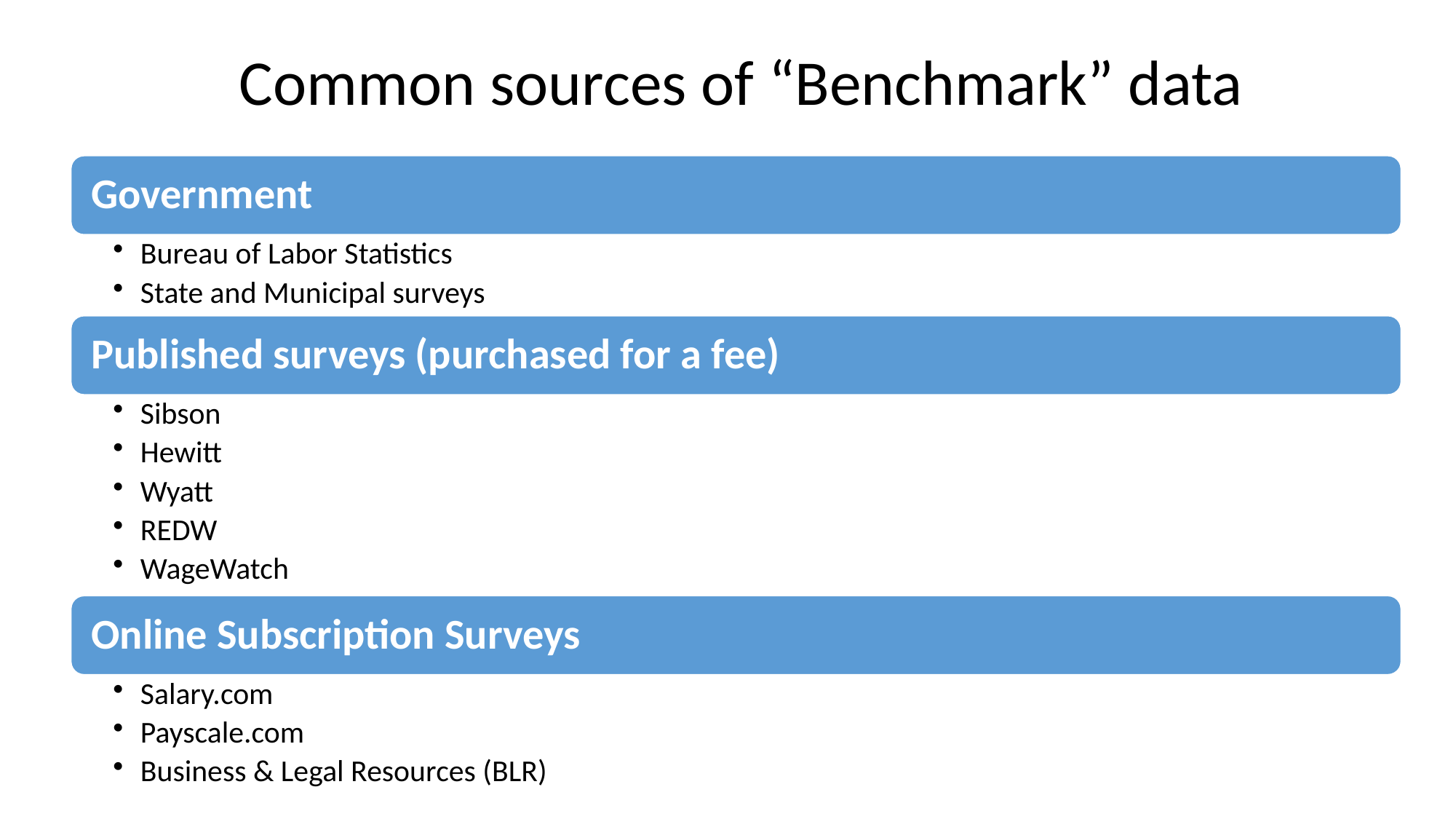

# Common sources of “Benchmark” data
Government
Bureau of Labor Statistics
State and Municipal surveys
Published surveys (purchased for a fee)
Sibson
Hewitt
Wyatt
REDW
WageWatch
Online Subscription Surveys
Salary.com
Payscale.com
Business & Legal Resources (BLR)